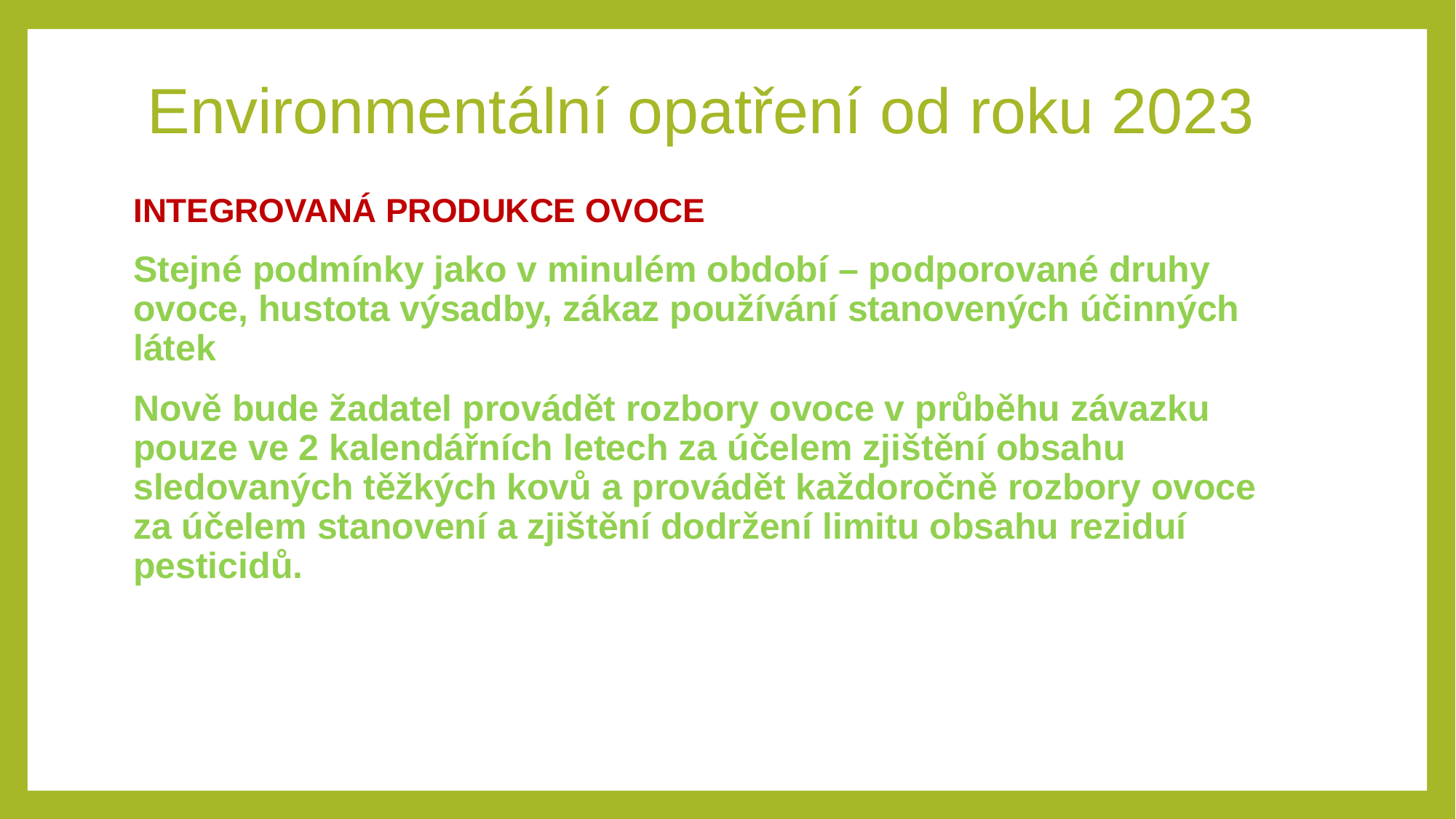

# Environmentální opatření od roku 2023
Integrovaná produkce ovoce
Stejné podmínky jako v minulém období – podporované druhy ovoce, hustota výsadby, zákaz používání stanovených účinných látek
Nově bude žadatel provádět rozbory ovoce v průběhu závazku pouze ve 2 kalendářních letech za účelem zjištění obsahu sledovaných těžkých kovů a provádět každoročně rozbory ovoce za účelem stanovení a zjištění dodržení limitu obsahu reziduí pesticidů.